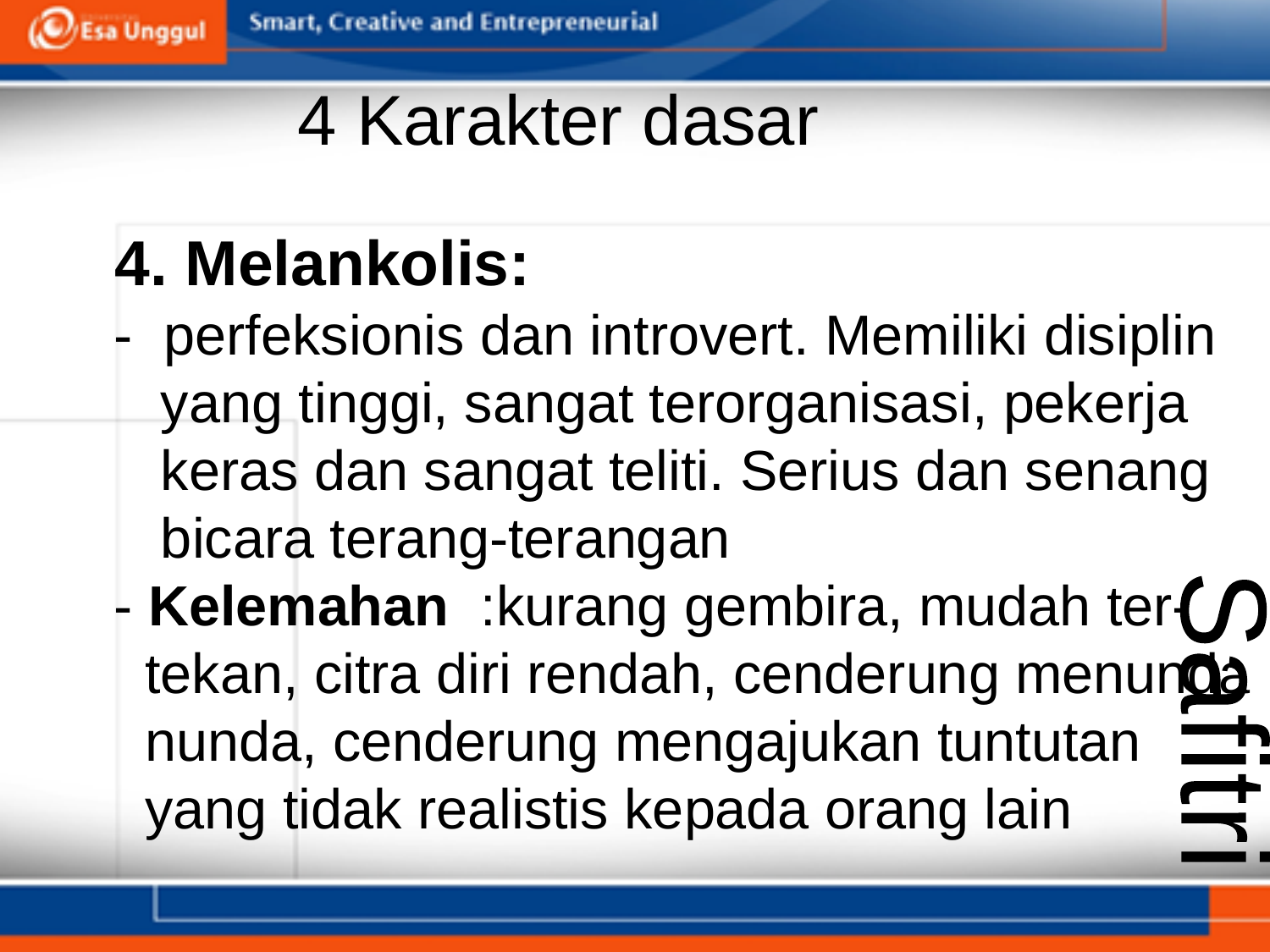

4 Karakter dasar
4. Melankolis:
    -  perfeksionis dan introvert. Memiliki disiplin
       yang tinggi, sangat terorganisasi, pekerja
       keras dan sangat teliti. Serius dan senang
       bicara terang-terangan
    - Kelemahan  :kurang gembira, mudah ter-
      tekan, citra diri rendah, cenderung menunda
      nunda, cenderung mengajukan tuntutan
      yang tidak realistis kepada orang lain